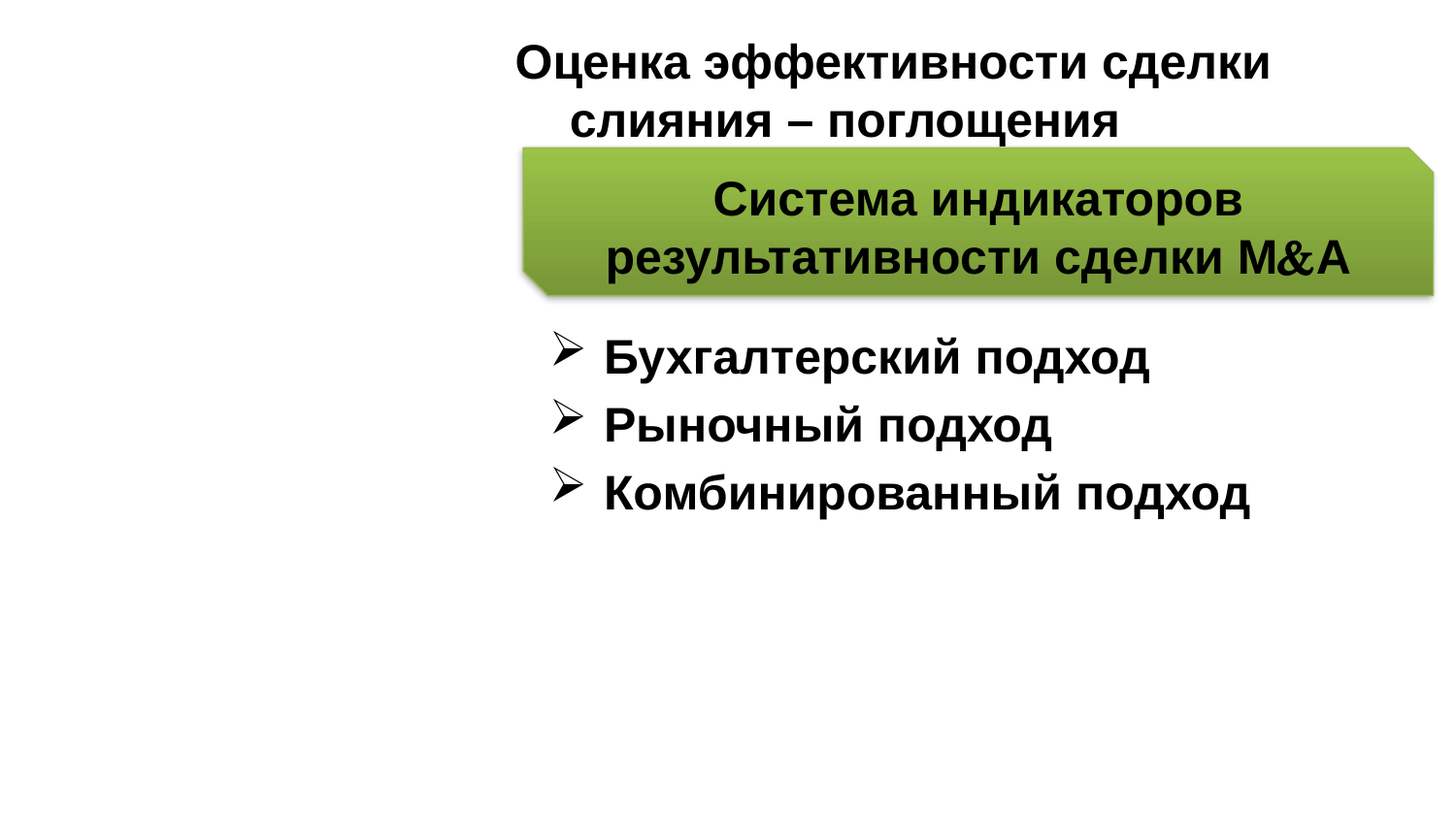

Оценка эффективности сделки слияния – поглощения
Система индикаторов результативности сделки M&A

Бухгалтерский подход
Рыночный подход
Комбинированный подход